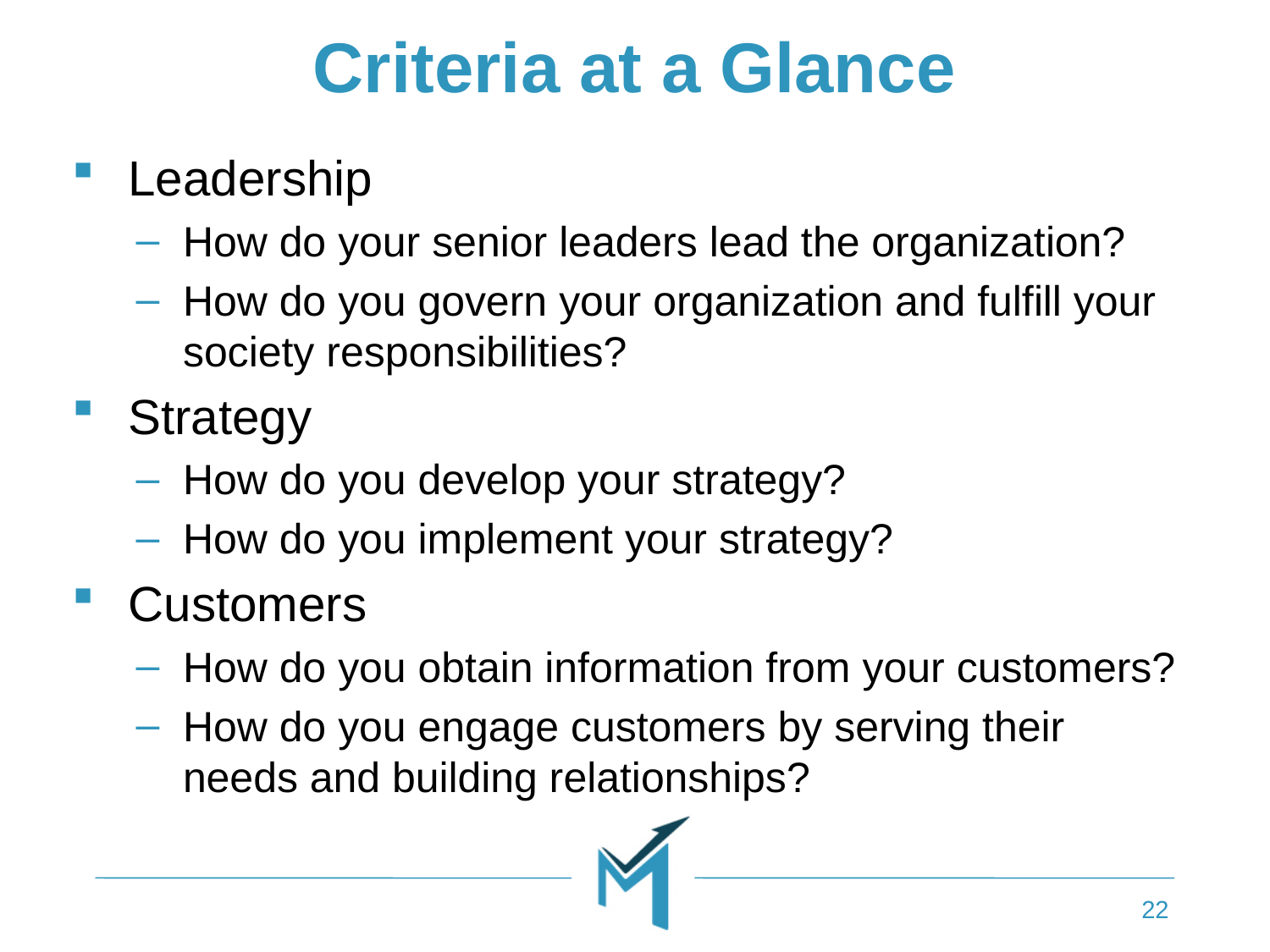

# Criteria at a Glance
Leadership
How do your senior leaders lead the organization?
How do you govern your organization and fulfill your society responsibilities?
Strategy
How do you develop your strategy?
How do you implement your strategy?
Customers
How do you obtain information from your customers?
How do you engage customers by serving their needs and building relationships?

22